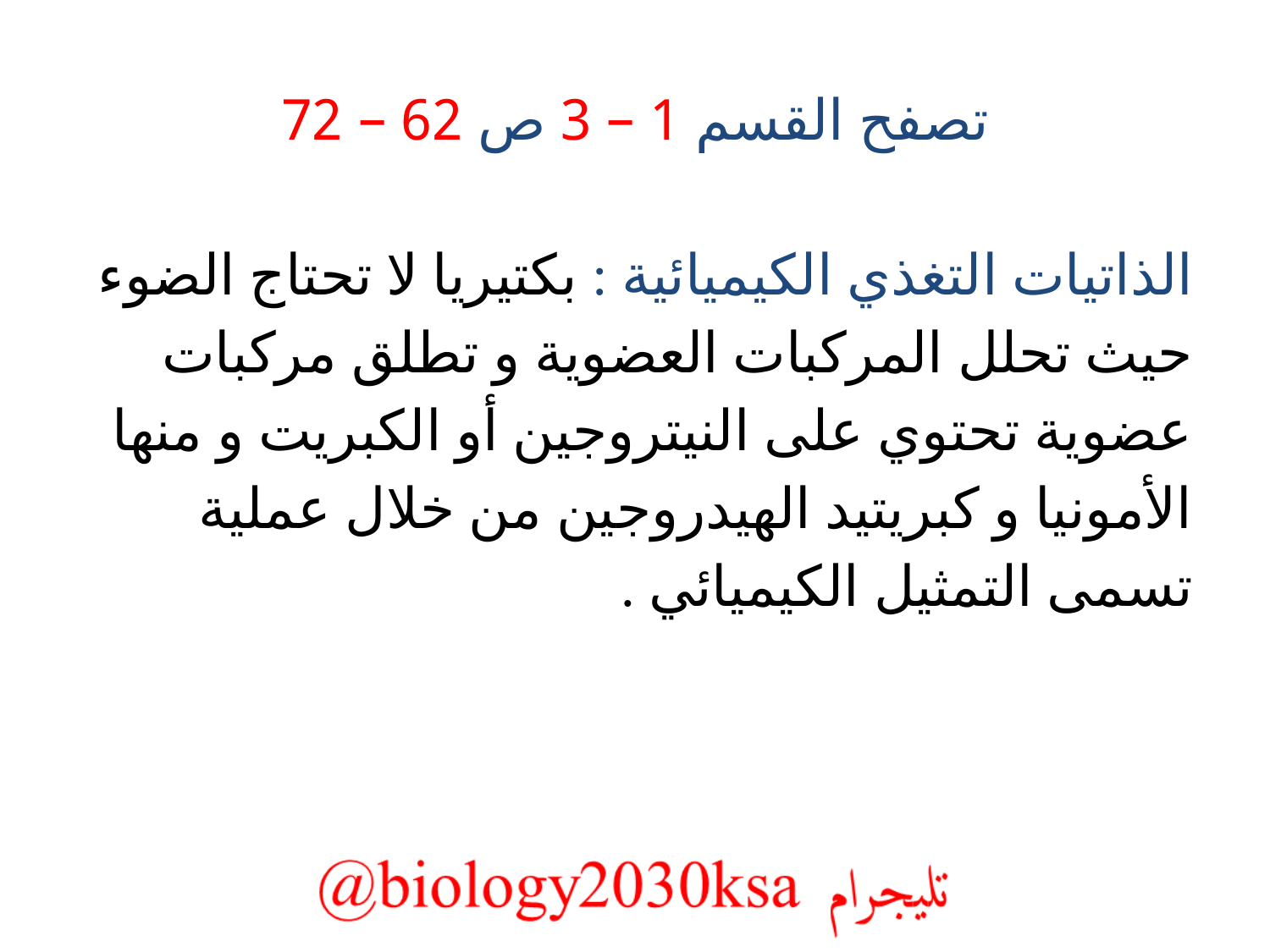

# تصفح القسم 1 – 3 ص 62 – 72
الذاتيات التغذي الكيميائية : بكتيريا لا تحتاج الضوء حيث تحلل المركبات العضوية و تطلق مركبات عضوية تحتوي على النيتروجين أو الكبريت و منها الأمونيا و كبريتيد الهيدروجين من خلال عملية تسمى التمثيل الكيميائي .